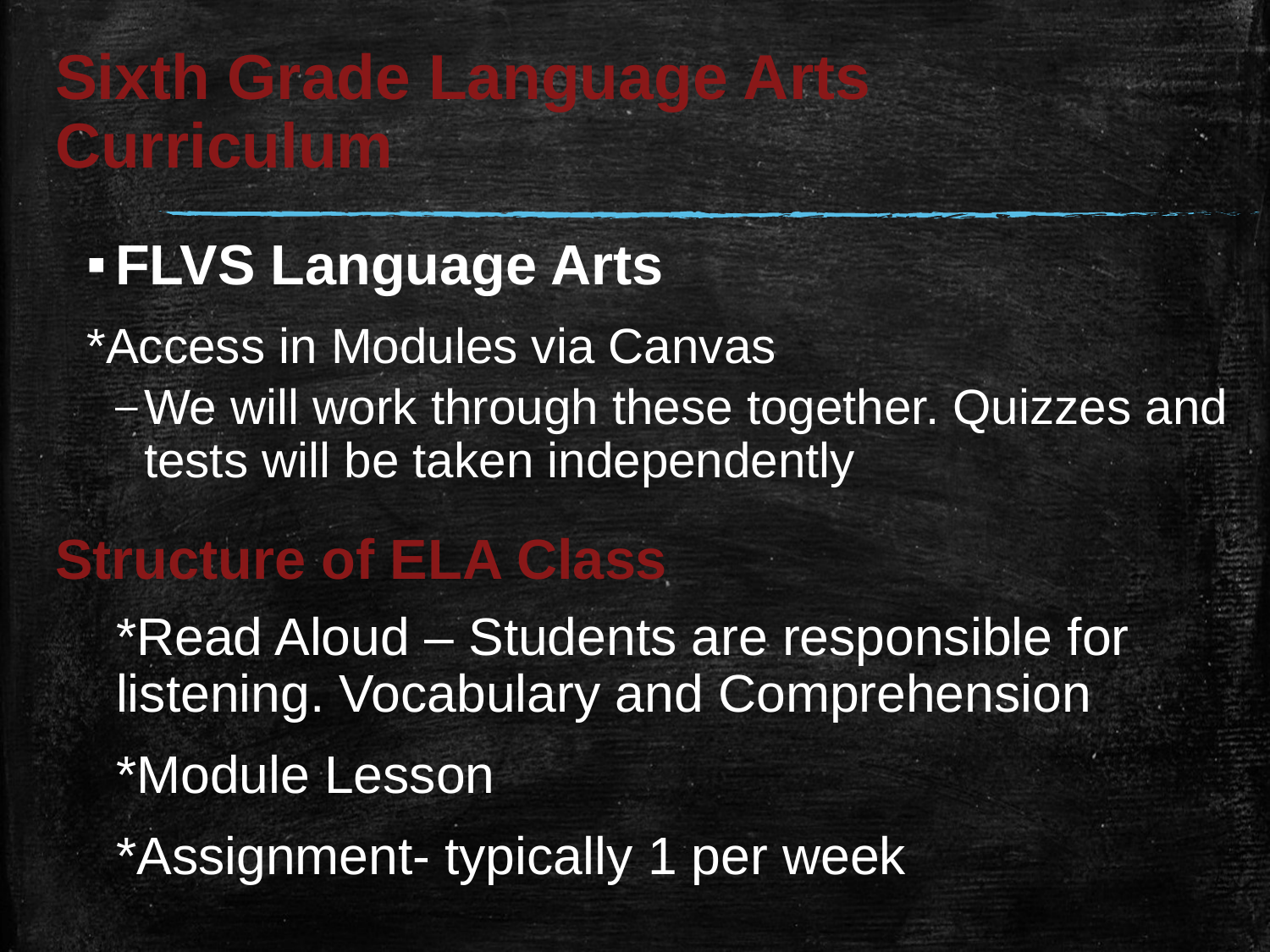

Sixth Grade Language Arts Curriculum
FLVS Language Arts
*Access in Modules via Canvas
We will work through these together. Quizzes and tests will be taken independently

# Structure of ELA Class
*Read Aloud – Students are responsible for listening. Vocabulary and Comprehension
*Module Lesson
*Assignment- typically 1 per week